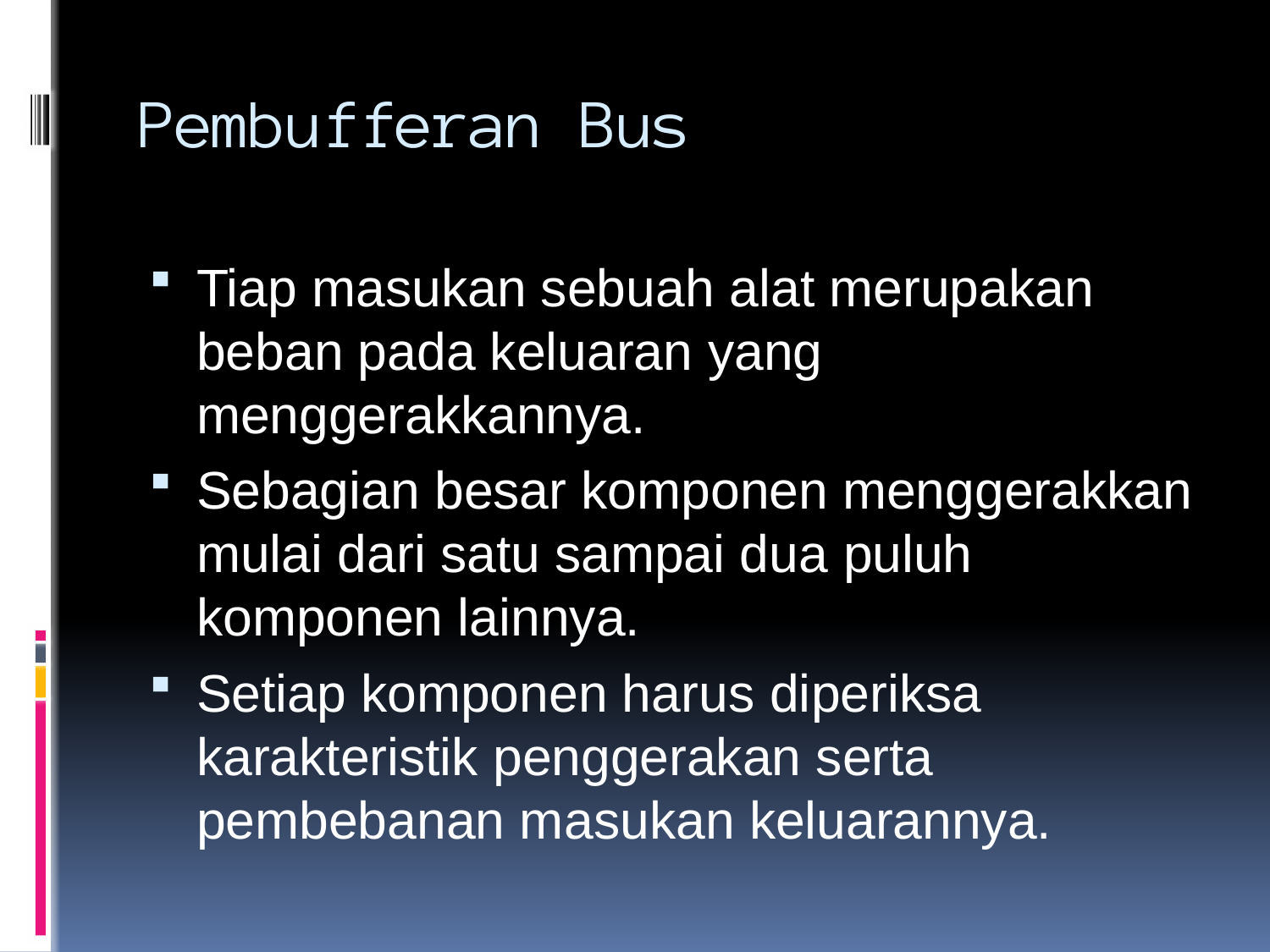

# Pembufferan Bus
Tiap masukan sebuah alat merupakan beban pada keluaran yang menggerakkannya.
Sebagian besar komponen menggerakkan mulai dari satu sampai dua puluh komponen lainnya.
Setiap komponen harus diperiksa karakteristik penggerakan serta pembebanan masukan keluarannya.